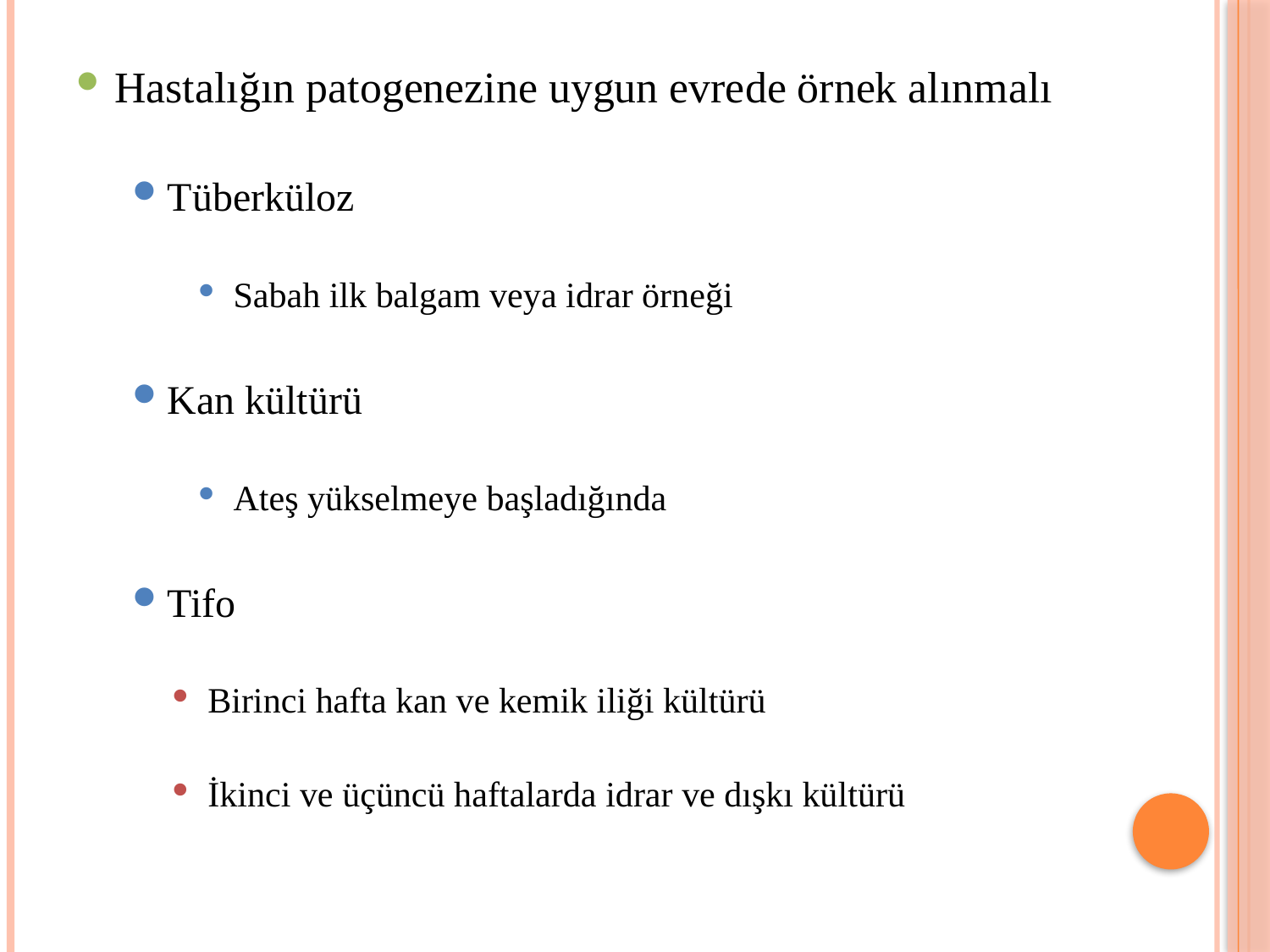

Hastalığın patogenezine uygun evrede örnek alınmalı
Tüberküloz
Sabah ilk balgam veya idrar örneği
Kan kültürü
Ateş yükselmeye başladığında
Tifo
Birinci hafta kan ve kemik iliği kültürü
İkinci ve üçüncü haftalarda idrar ve dışkı kültürü